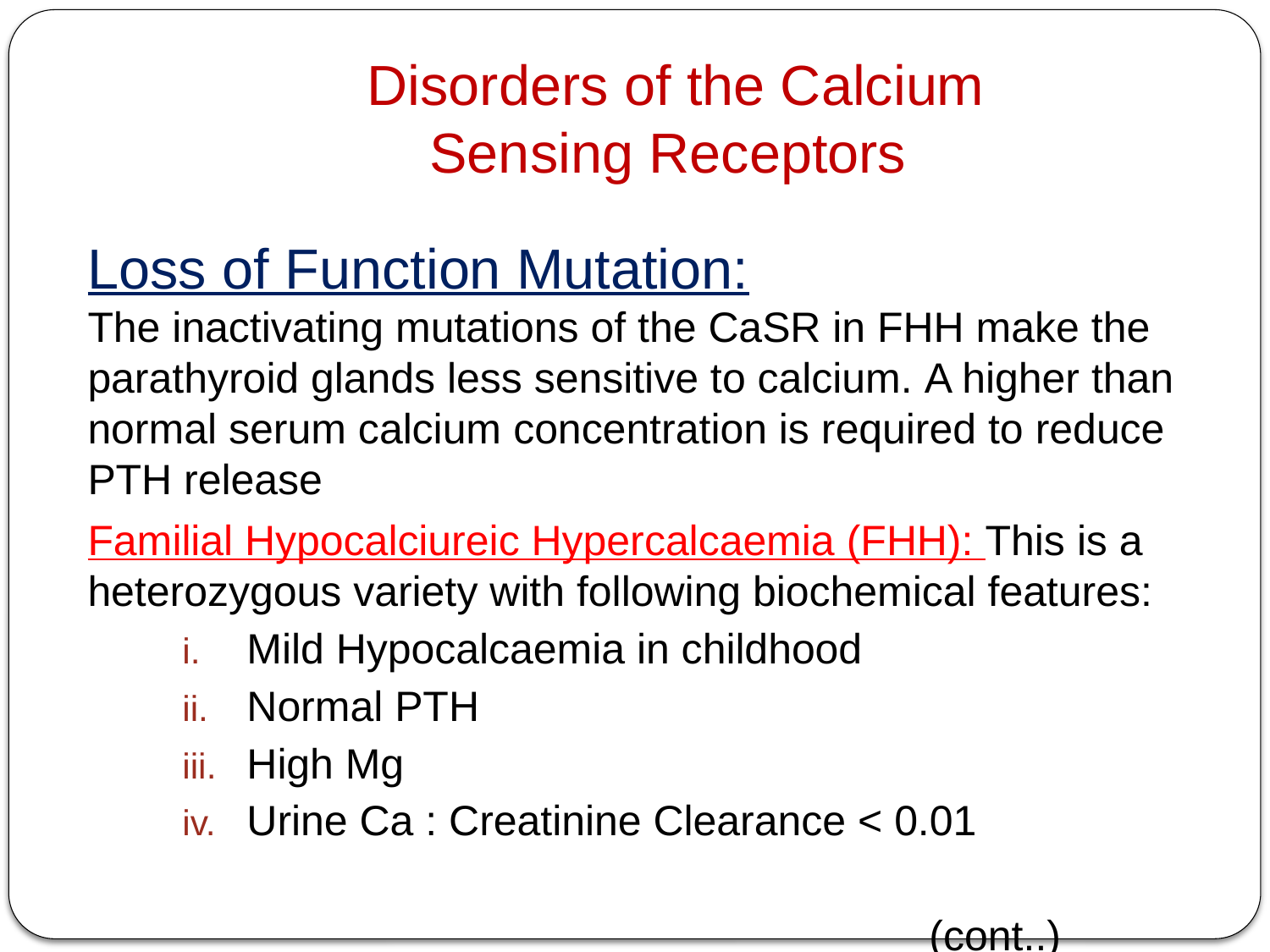

# Disorders of the Calcium Sensing Receptors
Loss of Function Mutation: The inactivating mutations of the CaSR in FHH make the parathyroid glands less sensitive to calcium. A higher than normal serum calcium concentration is required to reduce PTH release
Familial Hypocalciureic Hypercalcaemia (FHH): This is a heterozygous variety with following biochemical features:
Mild Hypocalcaemia in childhood
Normal PTH
High Mg
Urine Ca : Creatinine Clearance < 0.01

                                                               (cont..)